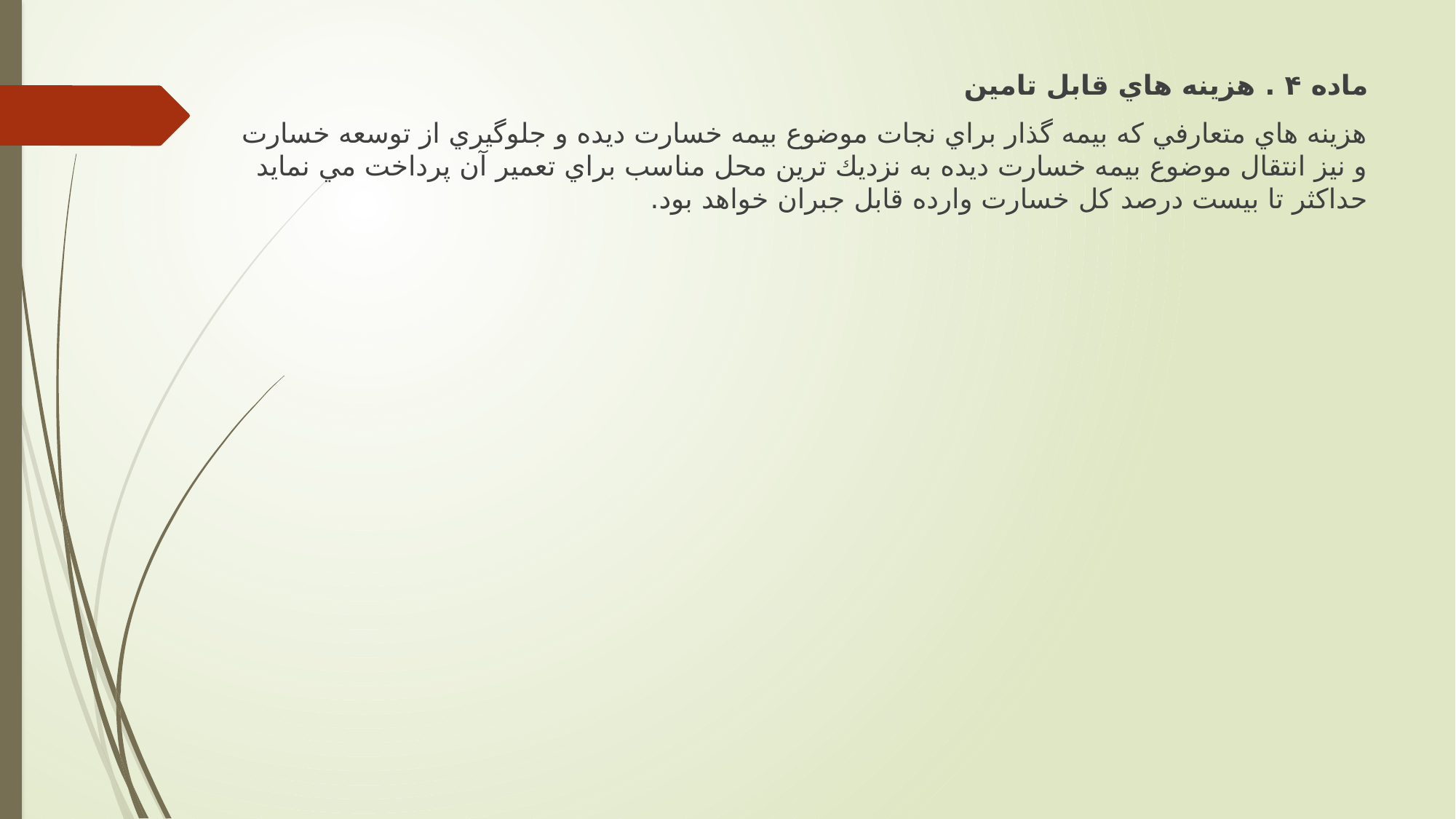

ماده ۴ . هزينه هاي قابل تامين
هزينه هاي متعارفي كه بيمه گذار براي نجات موضوع بيمه خسارت ديده و جلوگيري از توسعه خسارت و نيز انتقال موضوع بيمه خسارت ديده به نزديك ترين محل مناسب براي تعمير آن پرداخت مي نمايد حداكثر تا بيست درصد كل خسارت وارده قابل جبران خواهد بود.